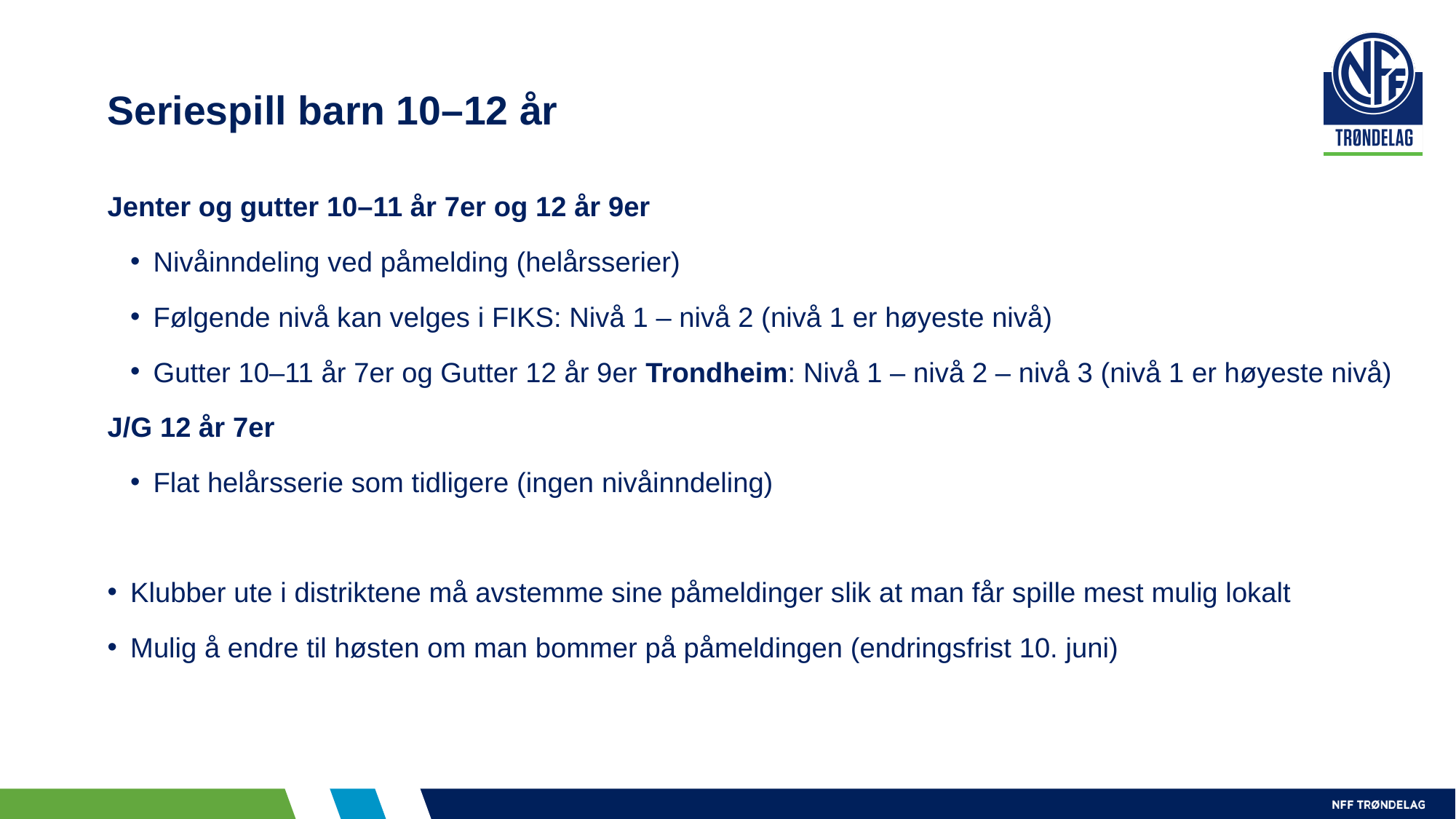

# Seriespill barn 10–12 år
Jenter og gutter 10–11 år 7er og 12 år 9er
Nivåinndeling ved påmelding (helårsserier)
Følgende nivå kan velges i FIKS: Nivå 1 – nivå 2 (nivå 1 er høyeste nivå)
Gutter 10–11 år 7er og Gutter 12 år 9er Trondheim: Nivå 1 – nivå 2 – nivå 3 (nivå 1 er høyeste nivå)
J/G 12 år 7er
Flat helårsserie som tidligere (ingen nivåinndeling)

Klubber ute i distriktene må avstemme sine påmeldinger slik at man får spille mest mulig lokalt
Mulig å endre til høsten om man bommer på påmeldingen (endringsfrist 10. juni)